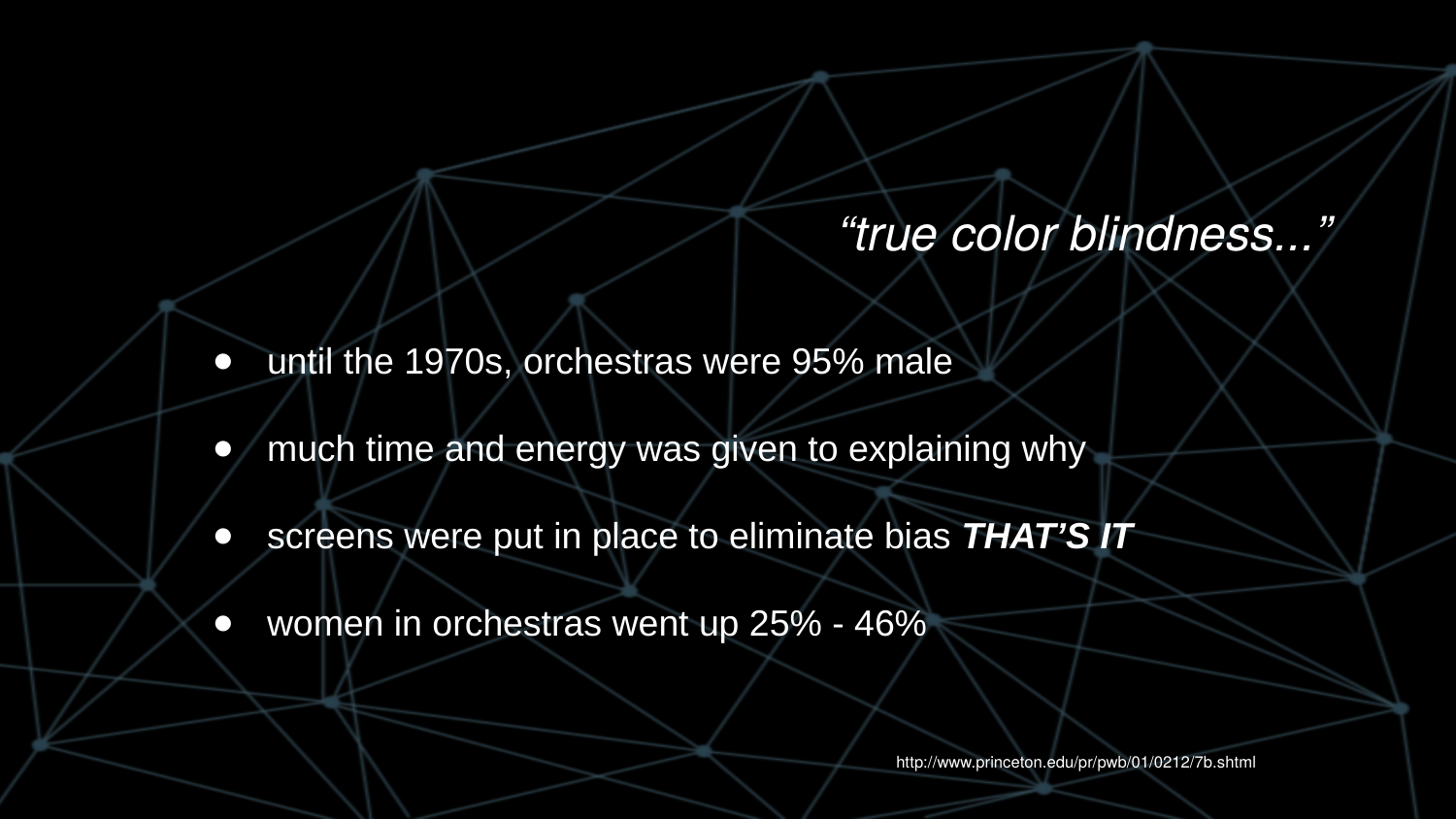

#
“true color blindness...”

until the 1970s, orchestras were 95% male

much time and energy was given to explaining why

screens were put in place to eliminate bias THAT’S IT

women in orchestras went up 25% - 46%

http://www.princeton.edu/pr/pwb/01/0212/7b.shtml